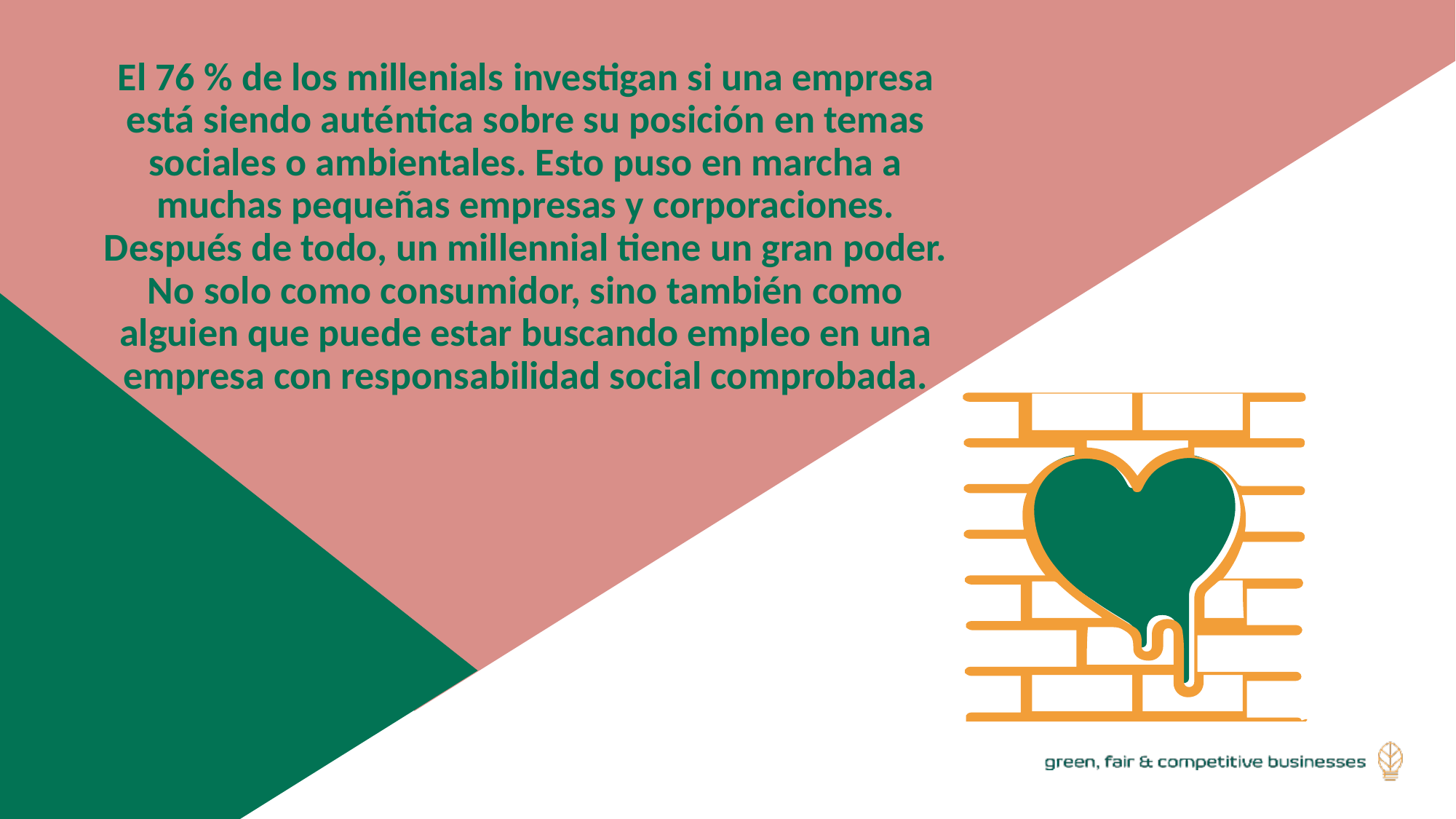

El 76 % de los millenials investigan si una empresa está siendo auténtica sobre su posición en temas sociales o ambientales. Esto puso en marcha a muchas pequeñas empresas y corporaciones. Después de todo, un millennial tiene un gran poder. No solo como consumidor, sino también como alguien que puede estar buscando empleo en una empresa con responsabilidad social comprobada.